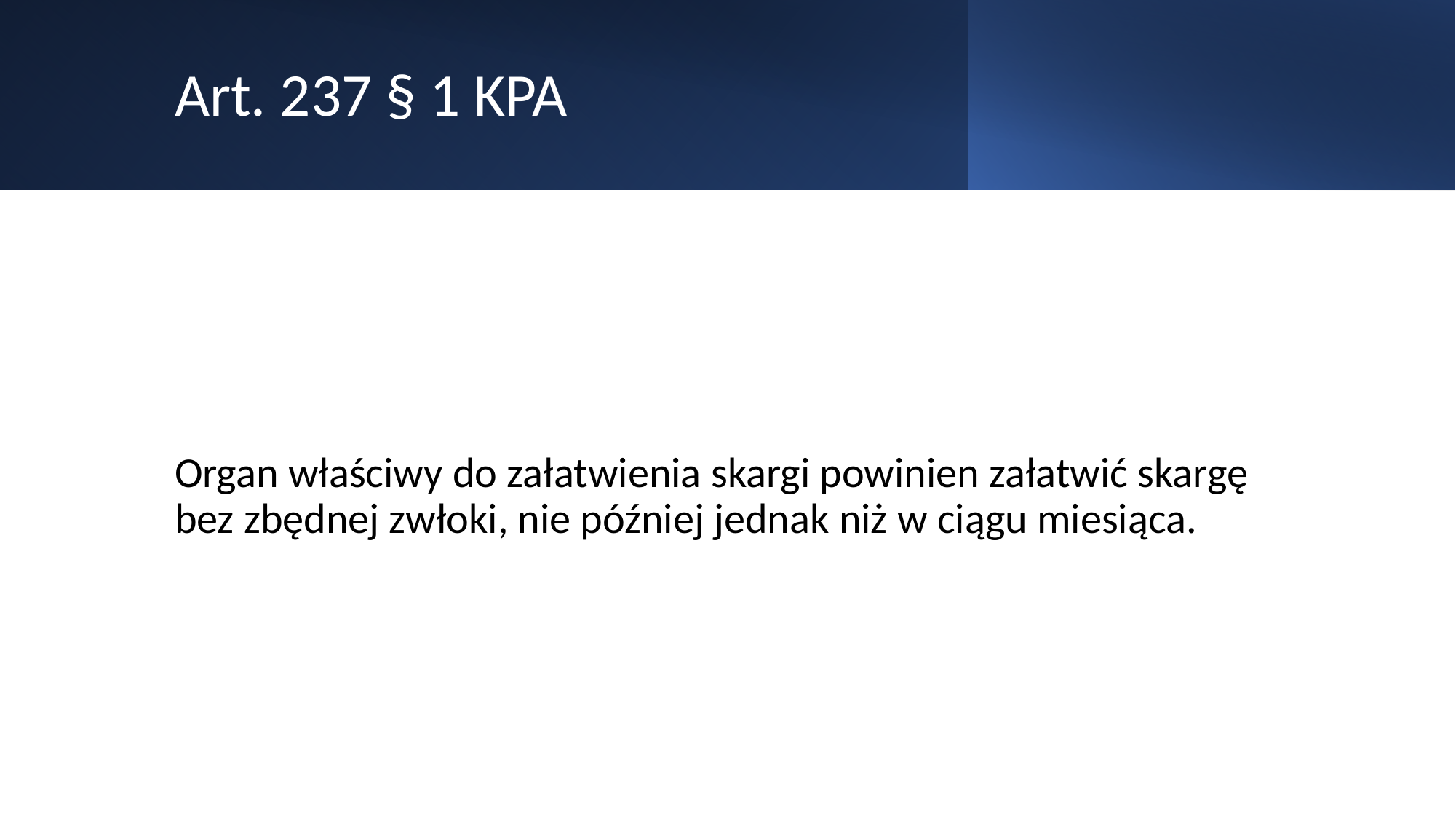

# Art. 237 § 1 KPA
Organ właściwy do załatwienia skargi powinien załatwić skargę bez zbędnej zwłoki, nie później jednak niż w ciągu miesiąca.